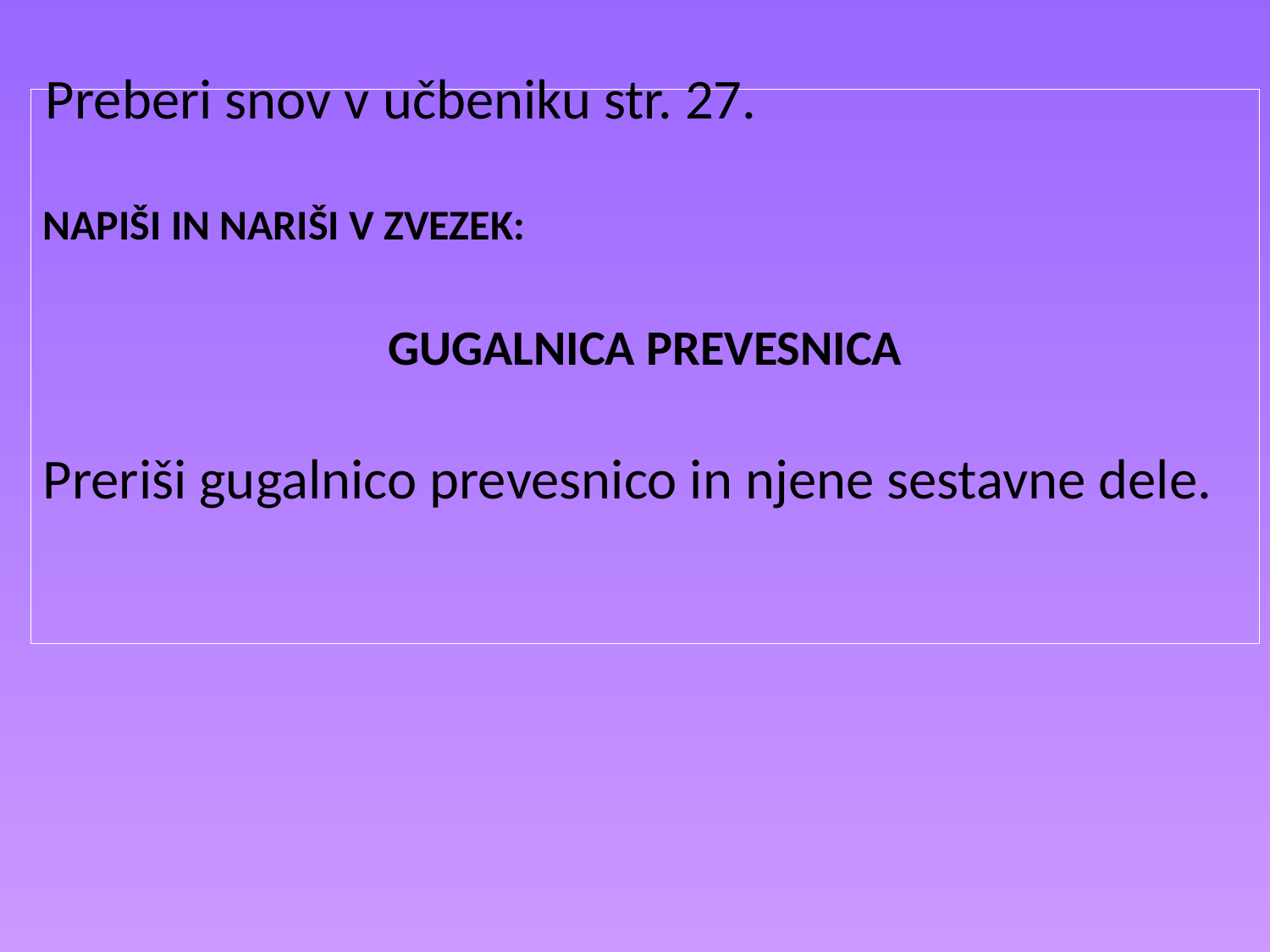

Preberi snov v učbeniku str. 27.

NAPIŠI IN NARIŠI V ZVEZEK:

GUGALNICA PREVESNICA

Preriši gugalnico prevesnico in njene sestavne dele.